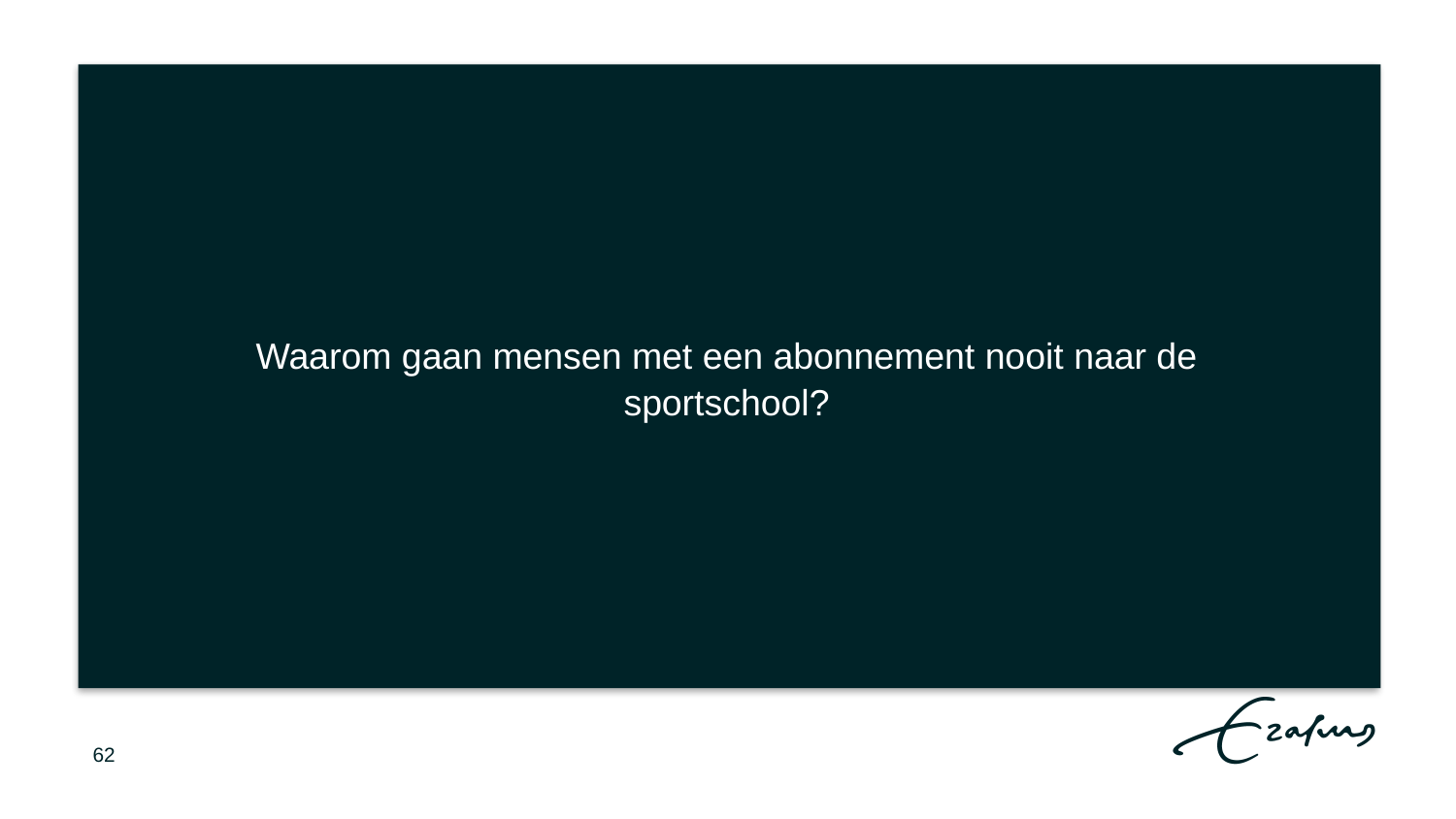

Waarom gaan mensen met een abonnement nooit naar de sportschool?
62